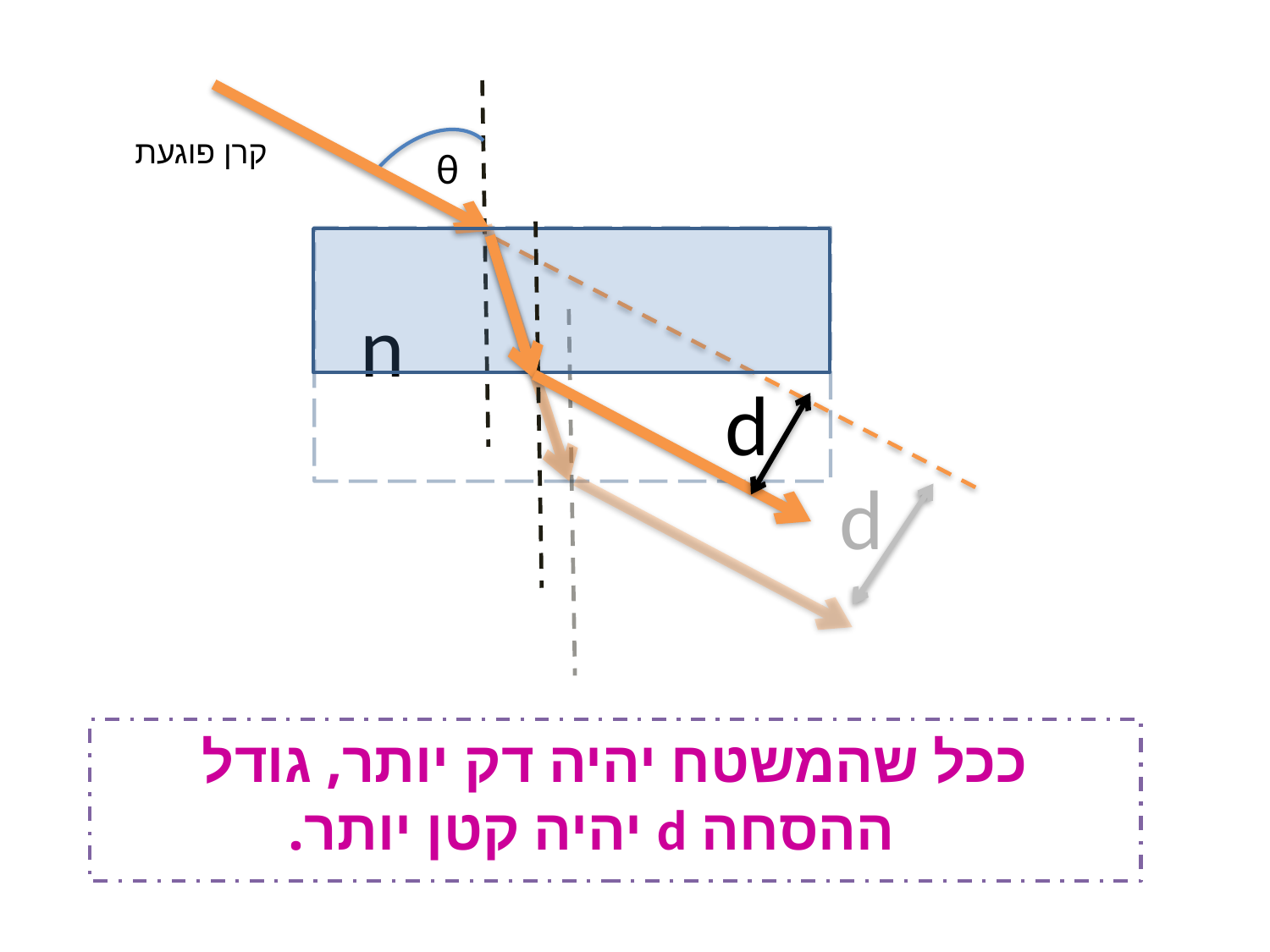

קרן פוגעת
θ

n
d
d
ככל שהמשטח יהיה דק יותר, גודל ההסחה d יהיה קטן יותר.